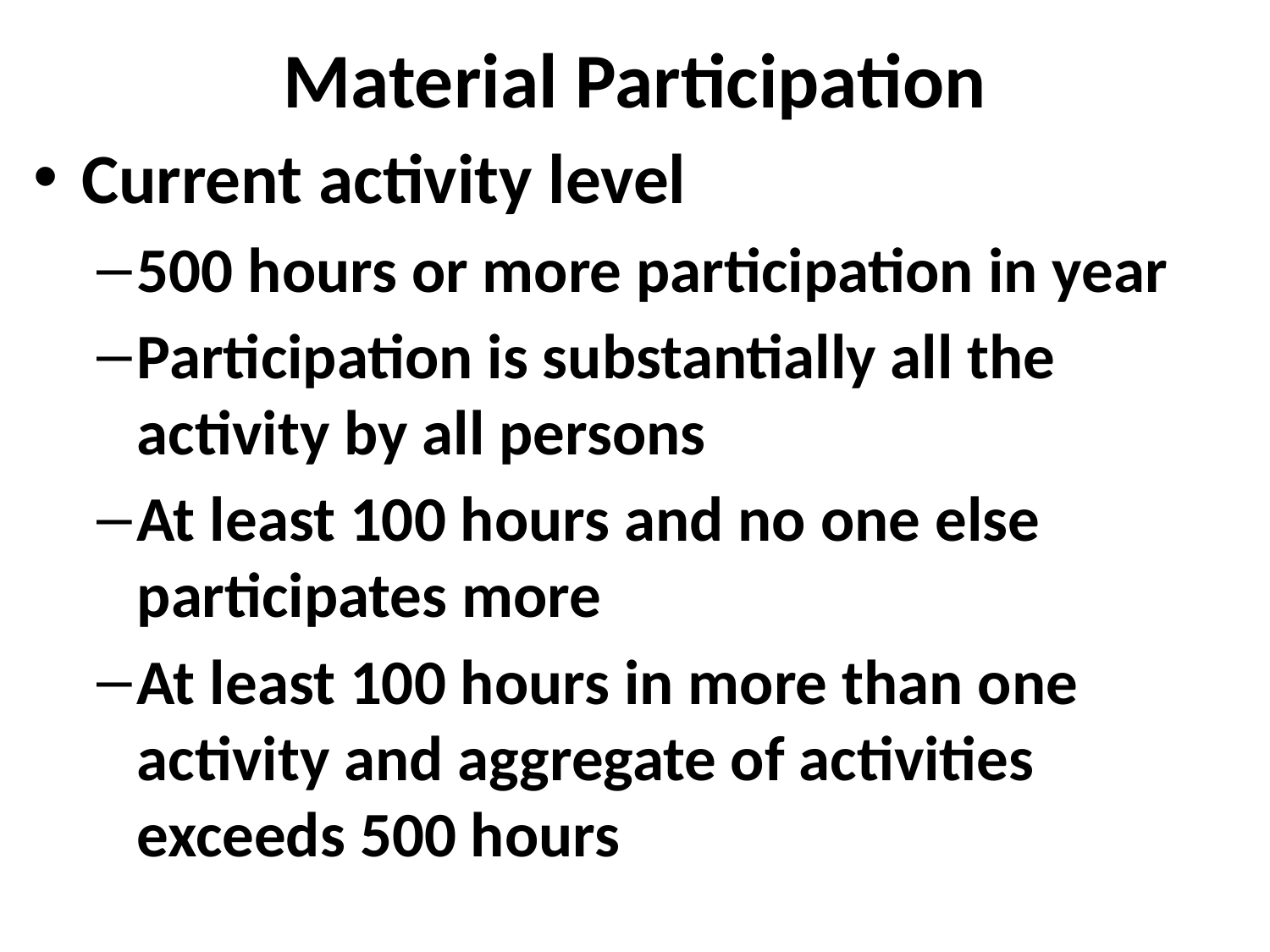

# Material Participation
Current activity level
500 hours or more participation in year
Participation is substantially all the activity by all persons
At least 100 hours and no one else participates more
At least 100 hours in more than one activity and aggregate of activities exceeds 500 hours